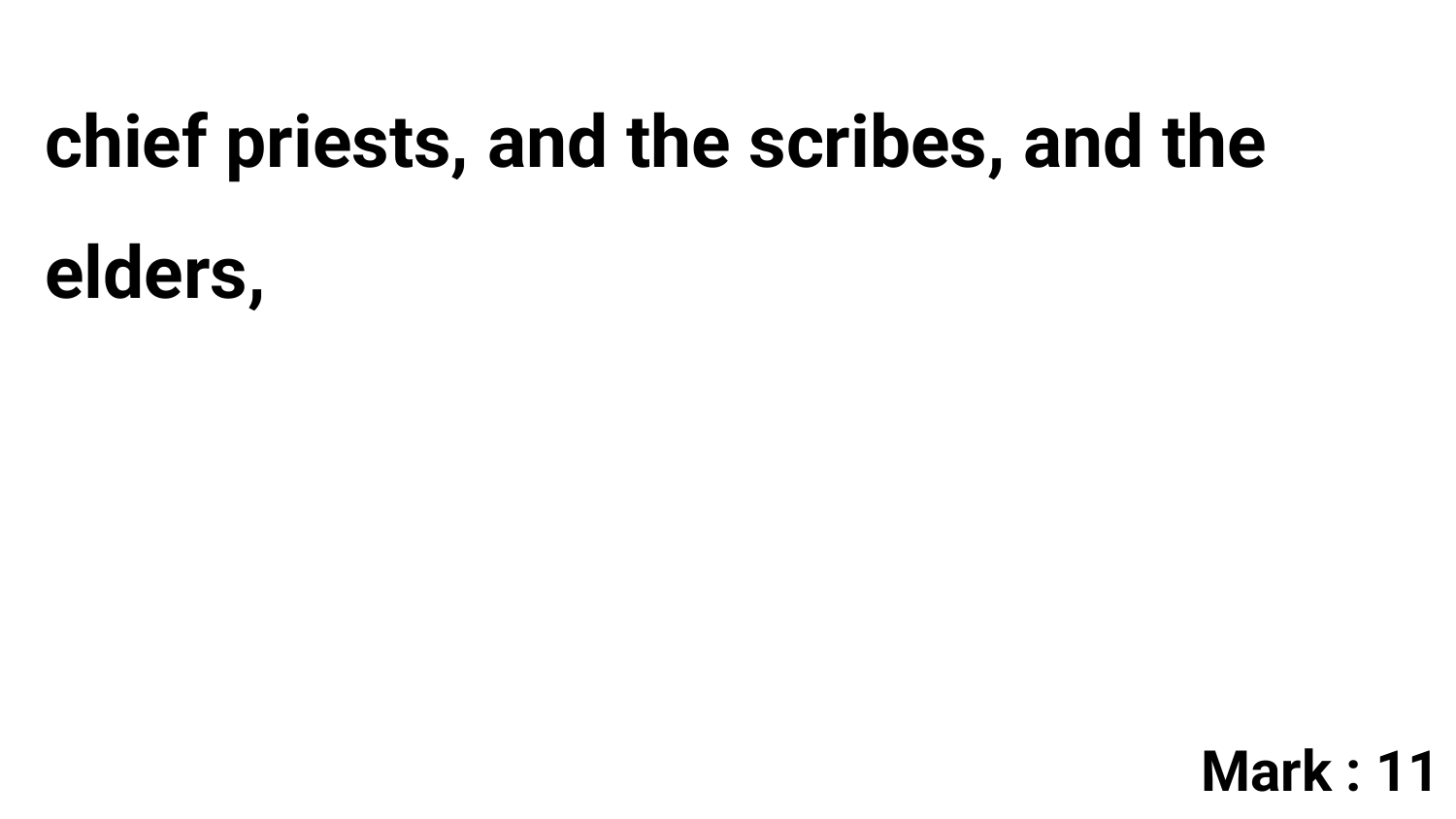

chief priests, and the scribes, and the elders,
Mark : 11